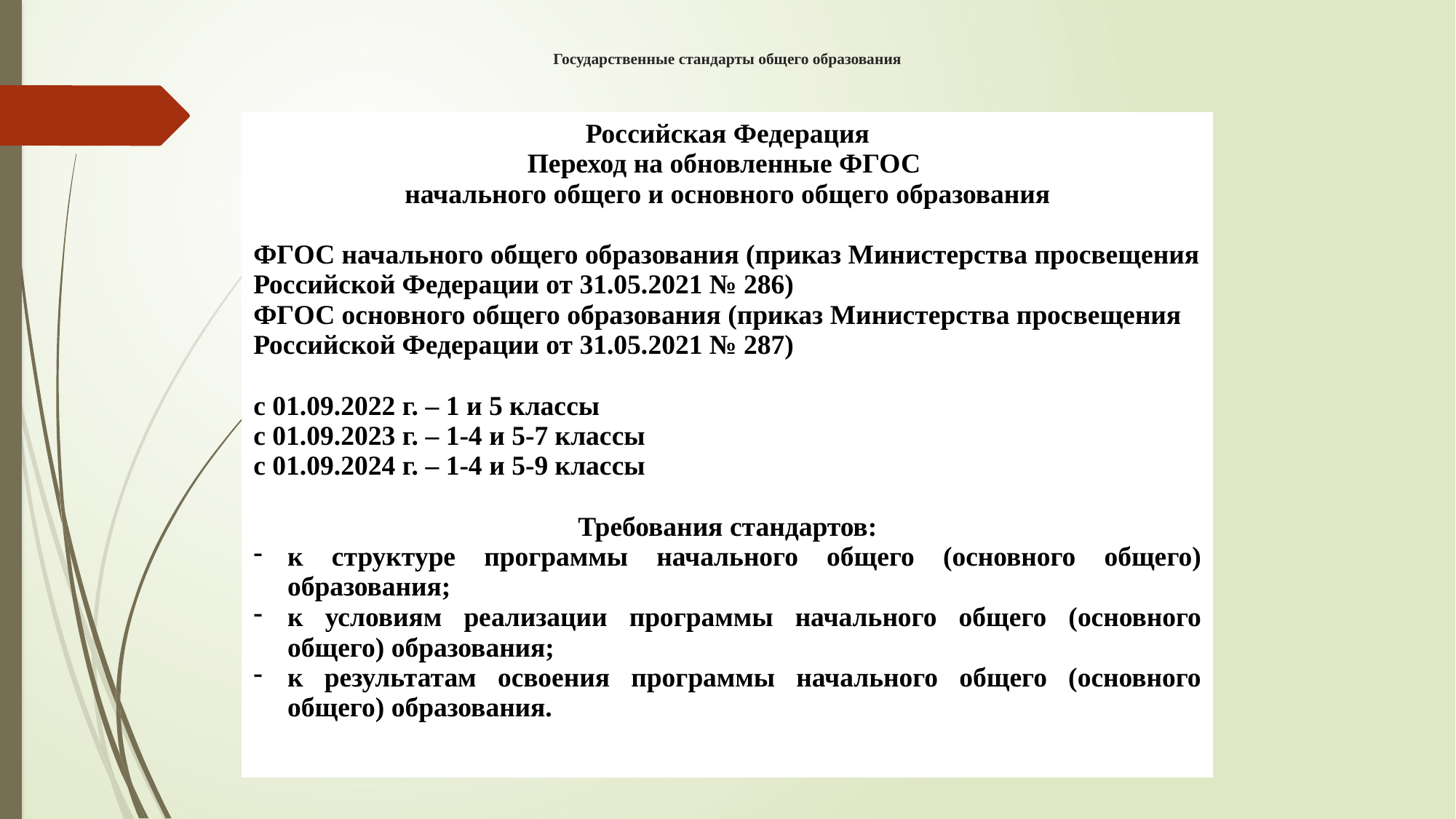

# Государственные стандарты общего образования
| Российская Федерация Переход на обновленные ФГОС начального общего и основного общего образования ФГОС начального общего образования (приказ Министерства просвещения Российской Федерации от 31.05.2021 № 286) ФГОС основного общего образования (приказ Министерства просвещения Российской Федерации от 31.05.2021 № 287) с 01.09.2022 г. – 1 и 5 классы с 01.09.2023 г. – 1-4 и 5-7 классы с 01.09.2024 г. – 1-4 и 5-9 классы Требования стандартов: к структуре программы начального общего (основного общего) образования; к условиям реализации программы начального общего (основного общего) образования; к результатам освоения программы начального общего (основного общего) образования. |
| --- |